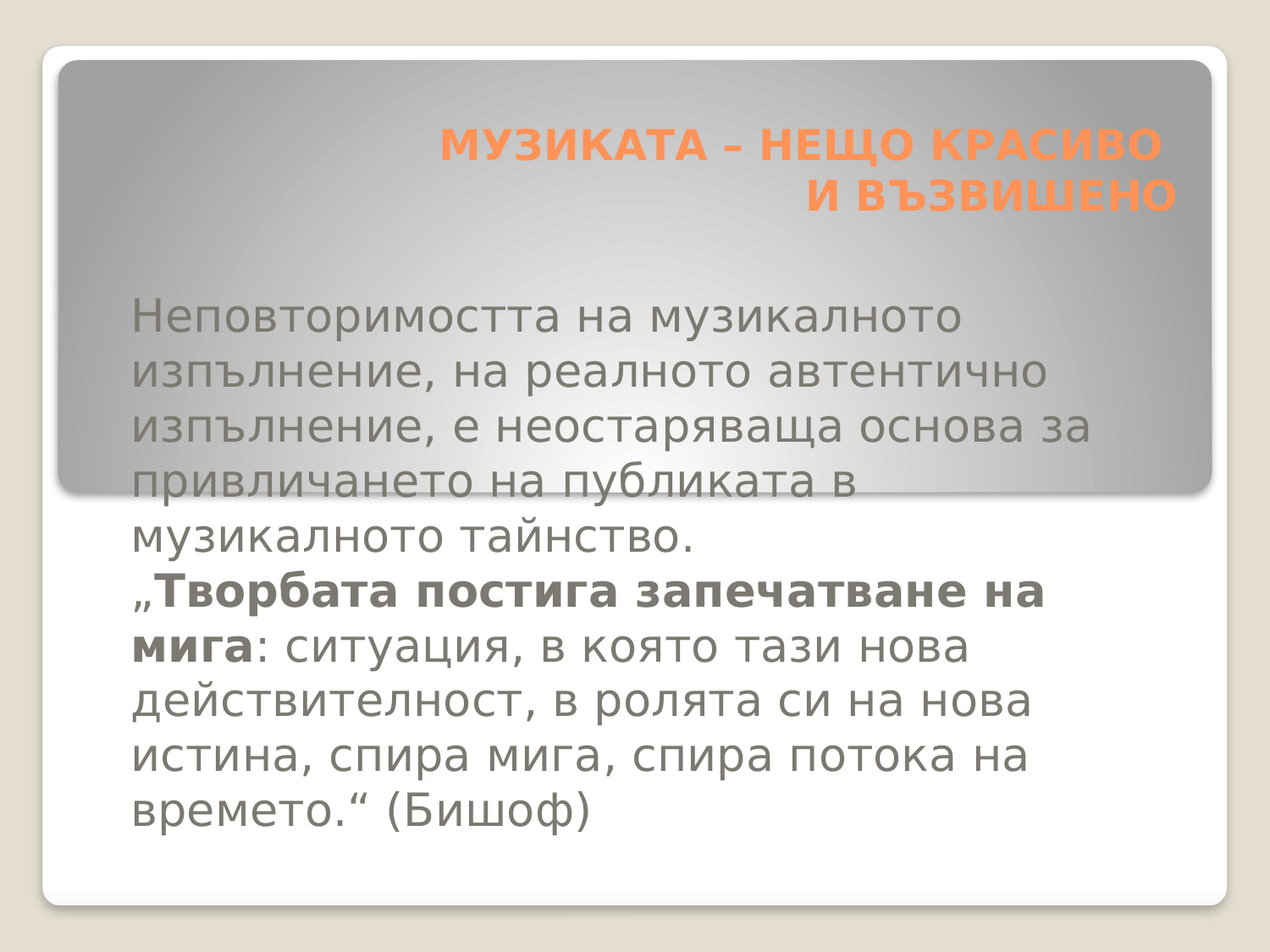

# МУЗИКАТА – НЕЩО КРАСИВО И ВЪЗВИШЕНО
Неповторимостта на музикалното изпълнение, на реалното автентично изпълнение, е неостаряваща основа за привличането на публиката в музикалното тайнство.
„Творбата постига запечатване на мига: ситуация, в която тази нова действителност, в ролята си на нова истина, спира мига, спира потока на времето.“ (Бишоф)